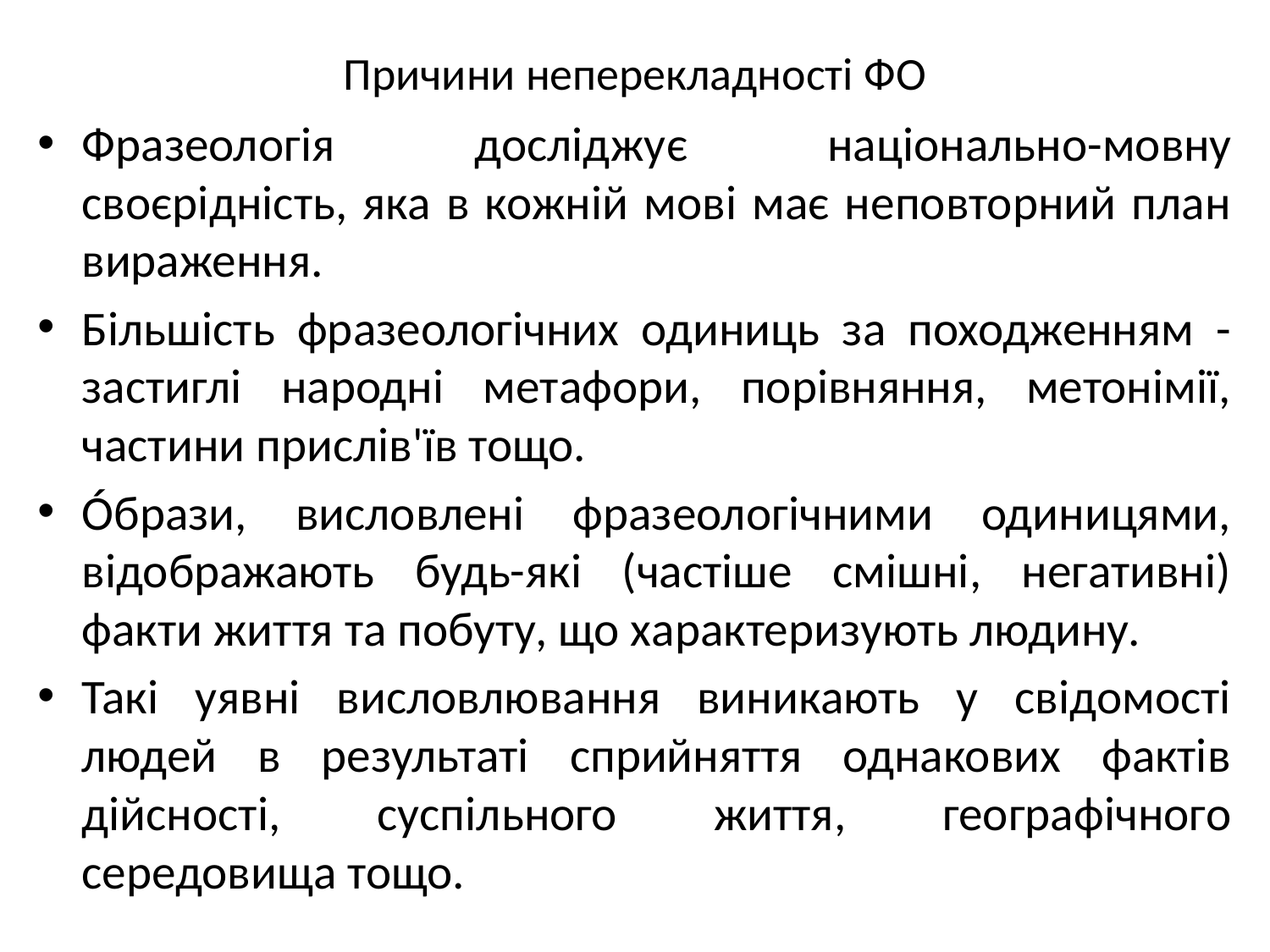

# Причини неперекладності ФО
Фразеологія досліджує національно-мовну своєрідність, яка в кожній мові має неповторний план вираження.
Більшість фразеологічних одиниць за походженням - застиглі народні метафори, порівняння, метонімії, частини прислів'їв тощо.
Óбрази, висловлені фразеологічними одиницями, відображають будь-які (частіше смішні, негативні) факти життя та побуту, що характеризують людину.
Такі уявні висловлювання виникають у свідомості людей в результаті сприйняття однакових фактів дійсності, суспільного життя, географічного середовища тощо.